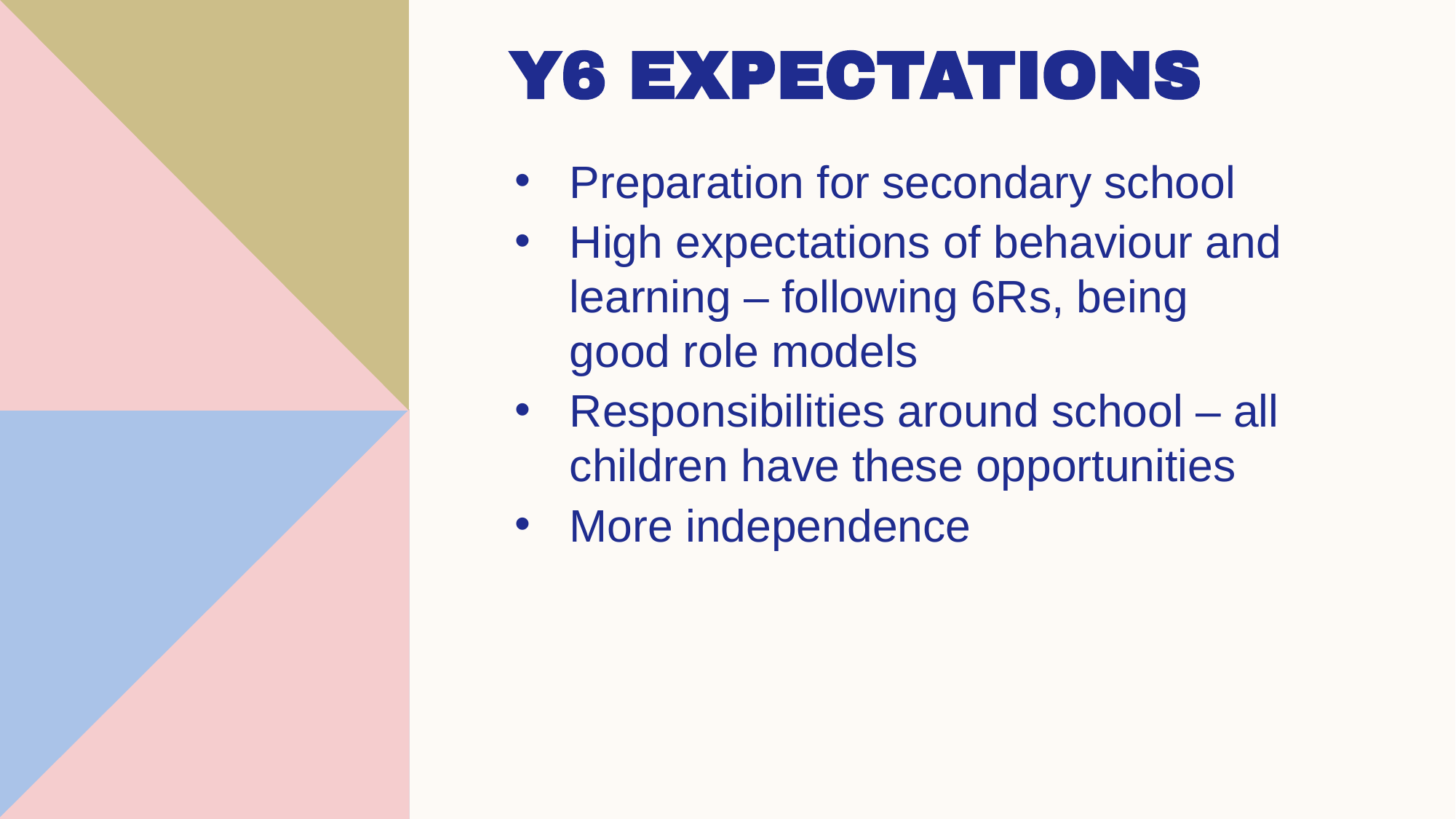

# Y6 expectations
Preparation for secondary school
High expectations of behaviour and learning – following 6Rs, being good role models
Responsibilities around school – all children have these opportunities
More independence